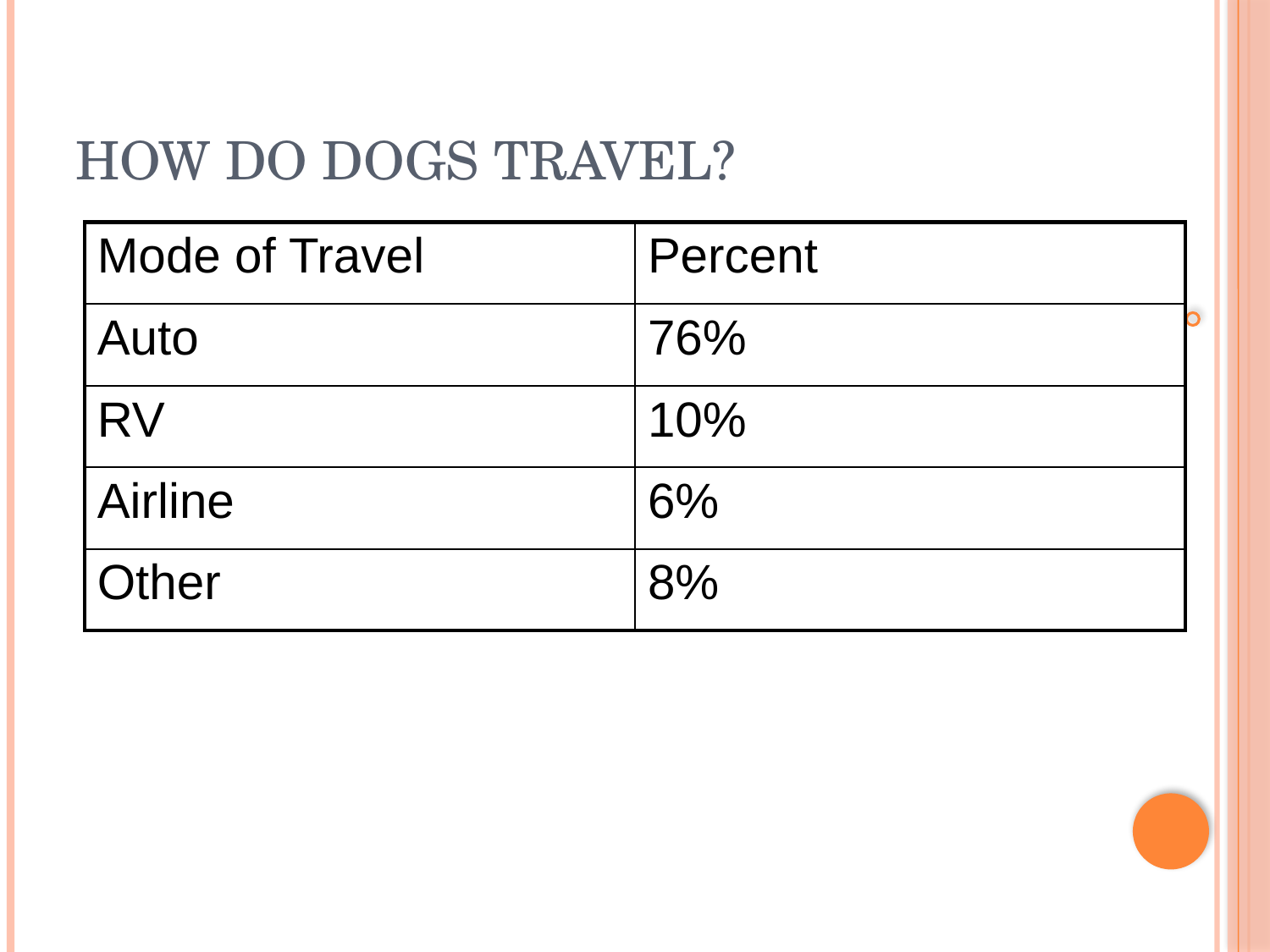

# How Do Dogs Travel?
| Mode of Travel | Percent |
| --- | --- |
| Auto | 76% |
| RV | 10% |
| Airline | 6% |
| Other | 8% |